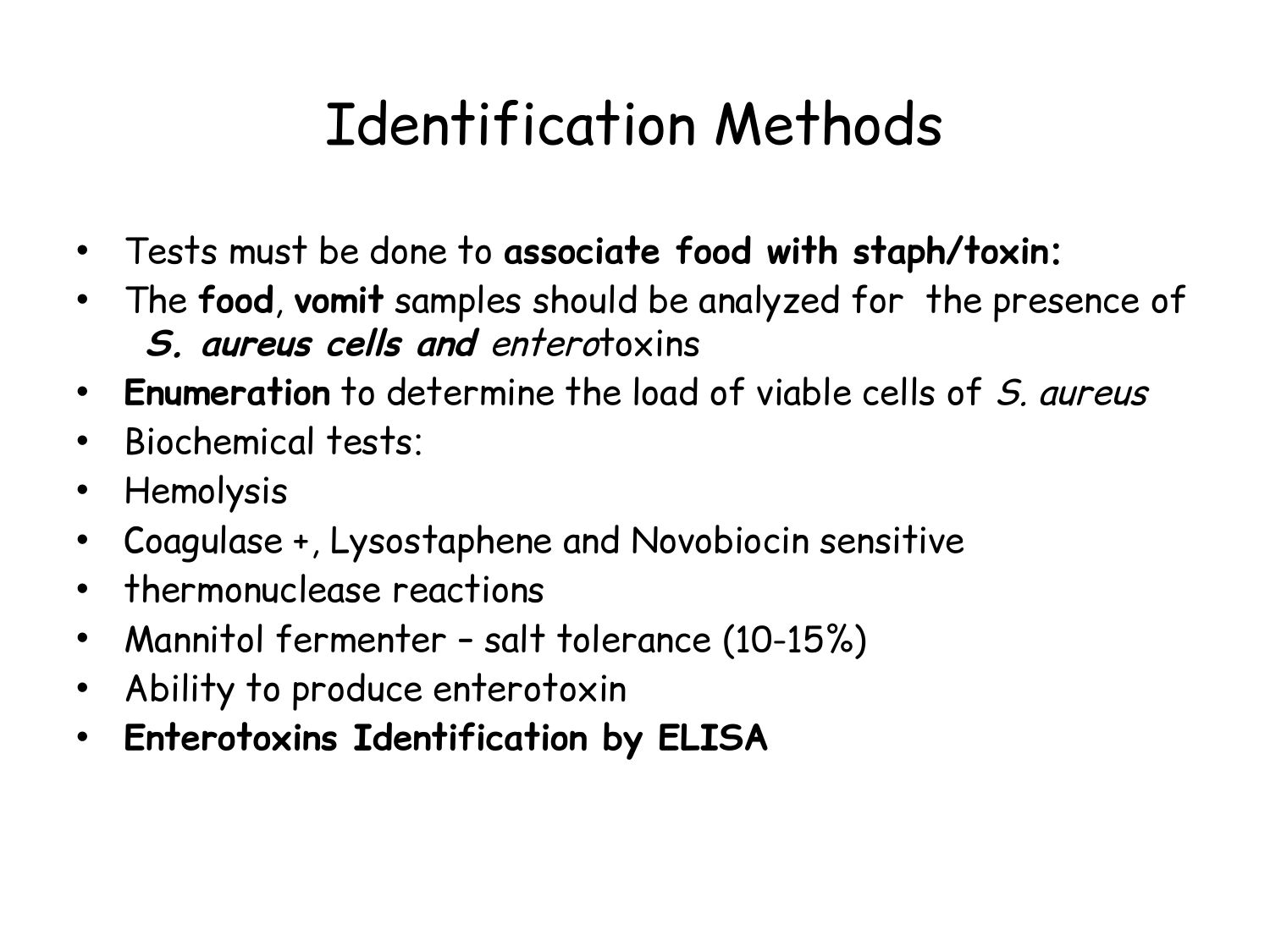

# Identification Methods
Tests must be done to associate food with staph/toxin:
The food, vomit samples should be analyzed for  the presence of   S. aureus cells and enterotoxins
Enumeration to determine the load of viable cells of S. aureus
Biochemical tests:
Hemolysis
Coagulase +, Lysostaphene and Novobiocin sensitive
thermonuclease reactions
Mannitol fermenter – salt tolerance (10-15%)
Ability to produce enterotoxin
Enterotoxins Identification by ELISA